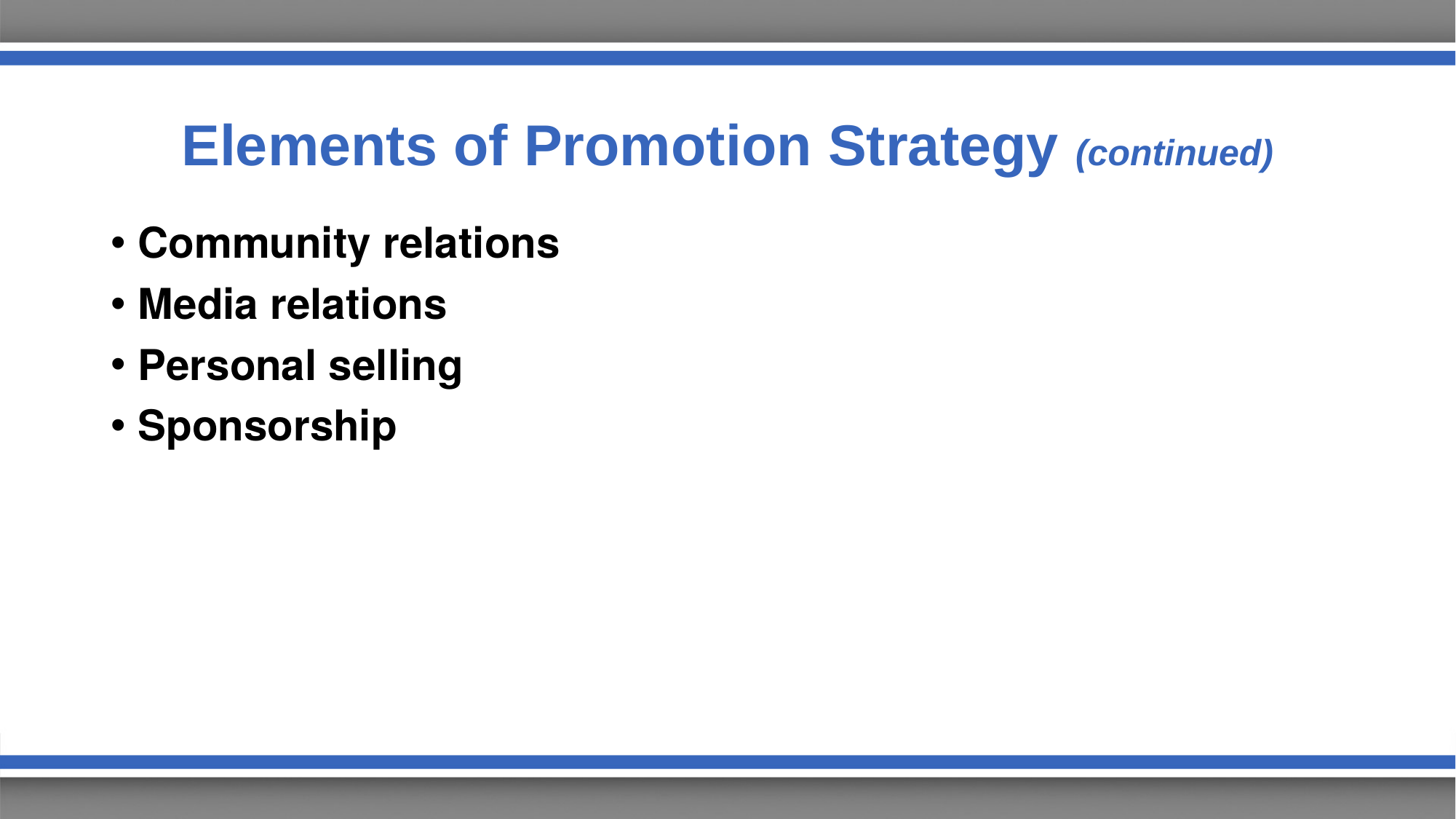

# Elements of Promotion Strategy (continued)
Community relations
Media relations
Personal selling
Sponsorship